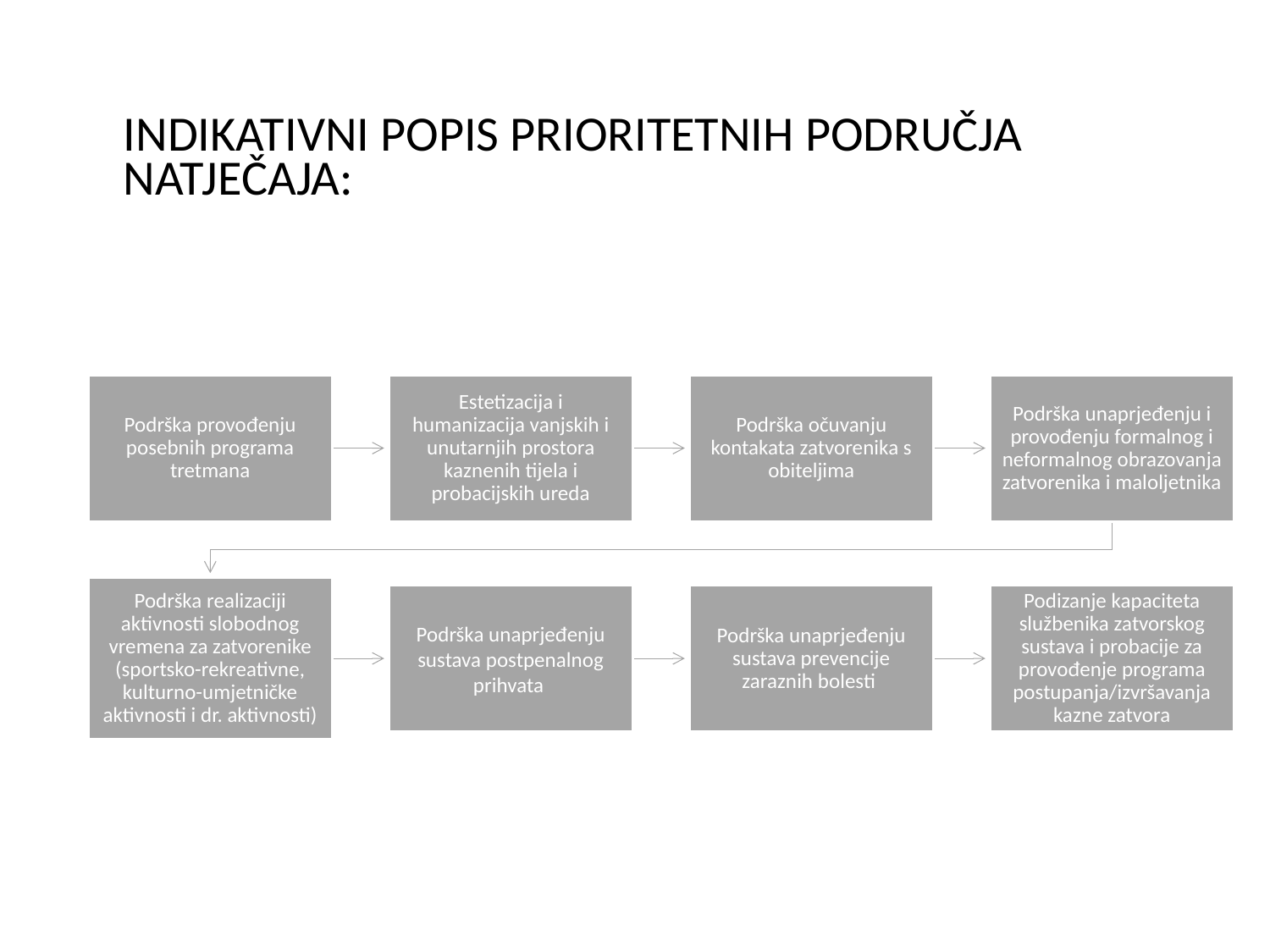

# INDIKATIVNI POPIS PrioritetnIH područja natječaja:
Podrška povećanju kapaciteta službenika zatvorskog sustava i probacije za provođenje pojedinačnog programa postupanja/izvršavanja kazne zatvora

Podrška provođenju posebnih programa tretmana

Estetizacija i humanizacija vanjskih i unutarnjih prostora kaznenih tijela i probacijskih ureda

Podrška očuvanju kontakata zatvorenika s obiteljima

Podrška unaprjeđenju i provođenju formalnog i neformalnog obrazovanja zatvorenika i maloljetnika

Podrška realizaciji aktivnosti slobodnog vremena za zatvorenike (sportsko-rekreativne, kulturno-umjetničke aktivnosti i dr. aktivnosti)

Podrška unaprjeđenju sustava postpenalnog prihvata

Podrška unaprjeđenju sustava prevencije zaraznih bolesti
Podizanje kapaciteta službenika zatvorskog sustava i probacije za provođenje programa postupanja/izvršavanja kazne zatvora